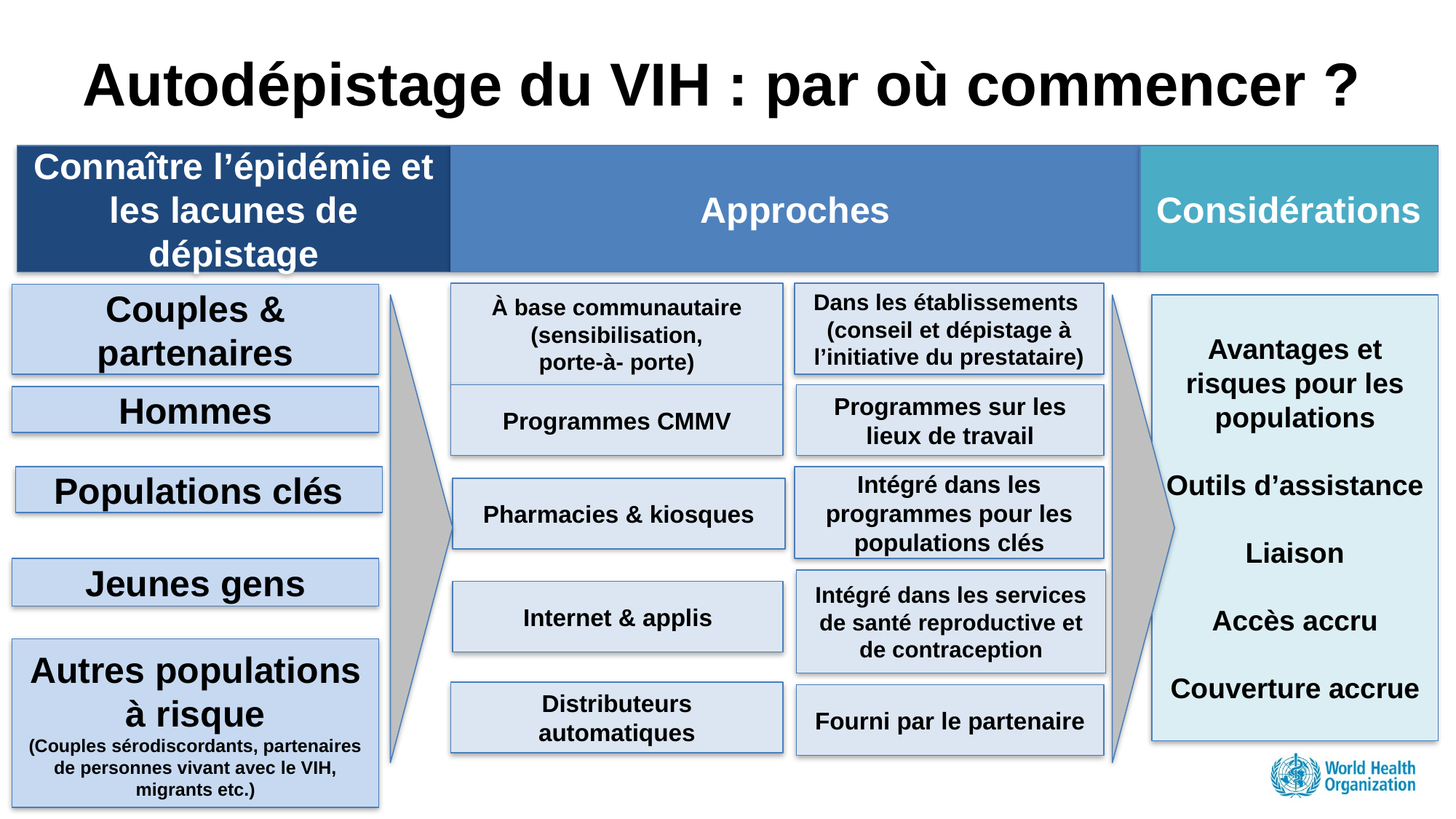

# Autodépistage du VIH : par où commencer ?
Connaître l’épidémie et les lacunes de dépistage
Approches
Considérations
À base communautaire (sensibilisation,
porte-à- porte)
Dans les établissements
(conseil et dépistage à l’initiative du prestataire)
Couples & partenaires
Avantages et risques pour les populations

Outils d’assistance

Liaison

Accès accru

Couverture accrue
Programmes CMMV
Programmes sur les lieux de travail
Hommes
Populations clés
Intégré dans les programmes pour les populations clés
Pharmacies & kiosques

Jeunes gens
Intégré dans les services de santé reproductive et de contraception
Internet & applis
Autres populations à risque
(Couples sérodiscordants, partenaires de personnes vivant avec le VIH, migrants etc.)
Distributeurs automatiques
Fourni par le partenaire